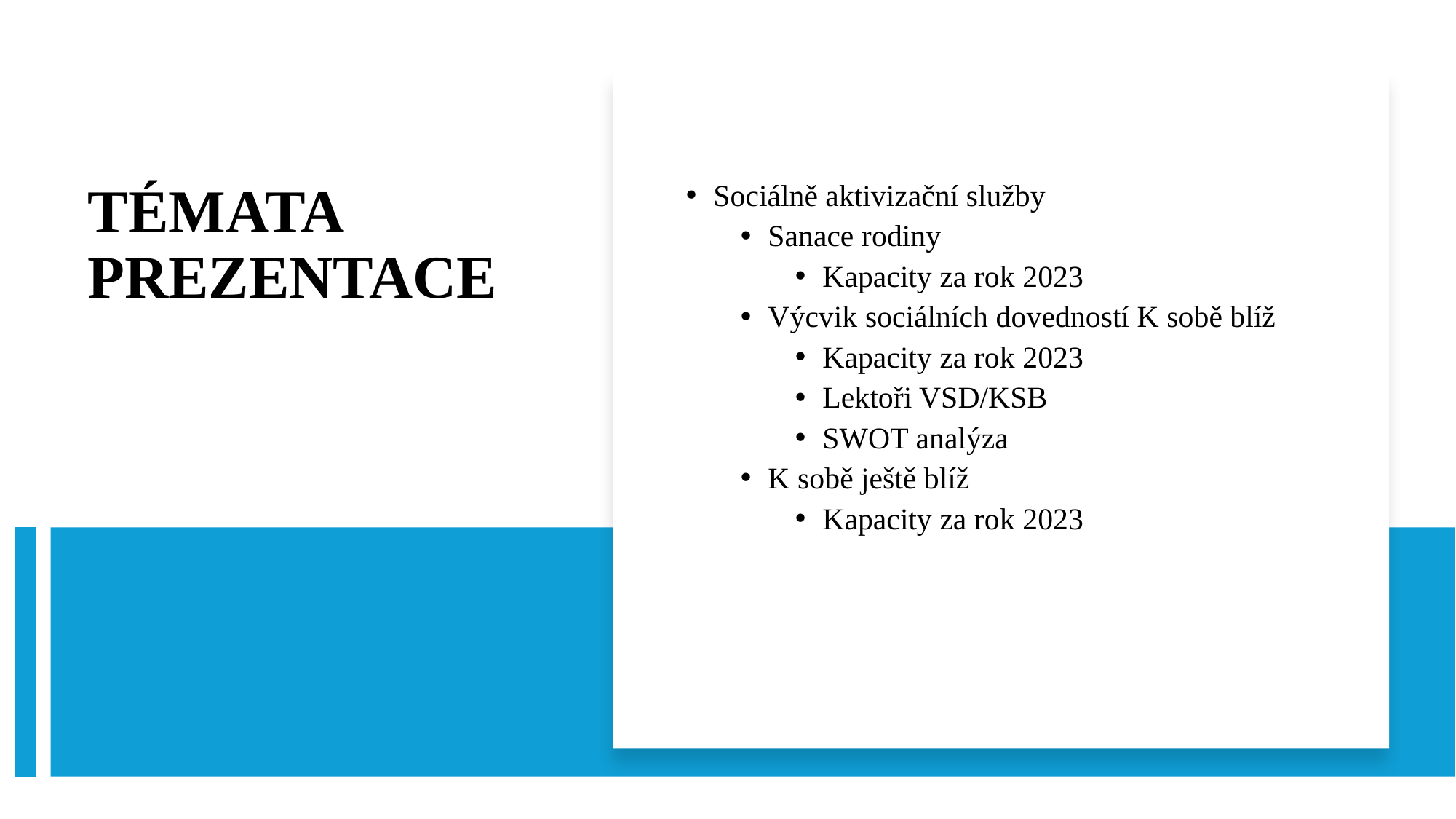

Sociálně aktivizační služby
Sanace rodiny
Kapacity za rok 2023
Výcvik sociálních dovedností K sobě blíž
Kapacity za rok 2023
Lektoři VSD/KSB
SWOT analýza
K sobě ještě blíž
Kapacity za rok 2023

# TÉMATA PREZENTACE